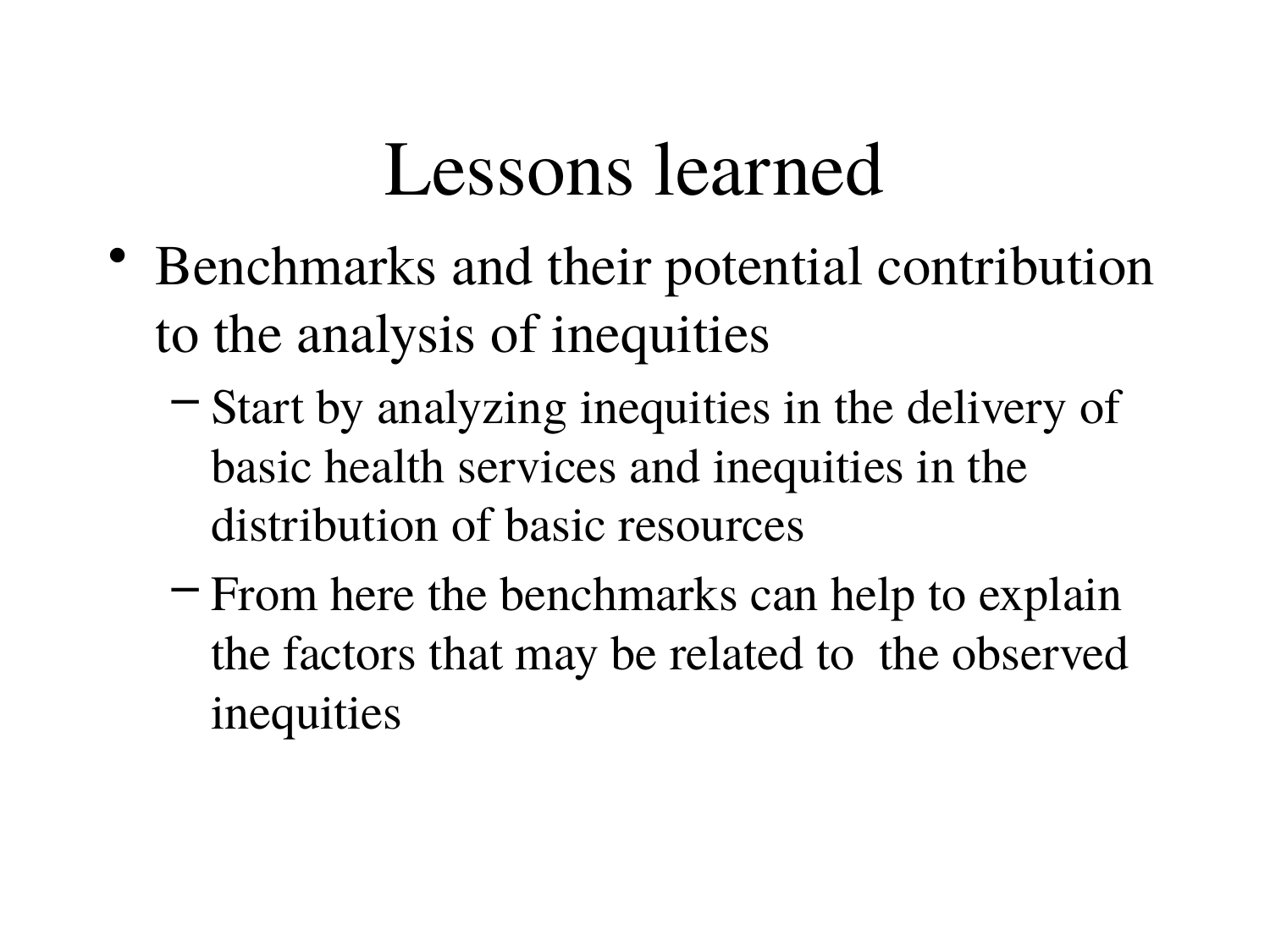

# Lessons learned
Benchmarks and their potential contribution to the analysis of inequities
Start by analyzing inequities in the delivery of basic health services and inequities in the distribution of basic resources
From here the benchmarks can help to explain the factors that may be related to  the observed inequities